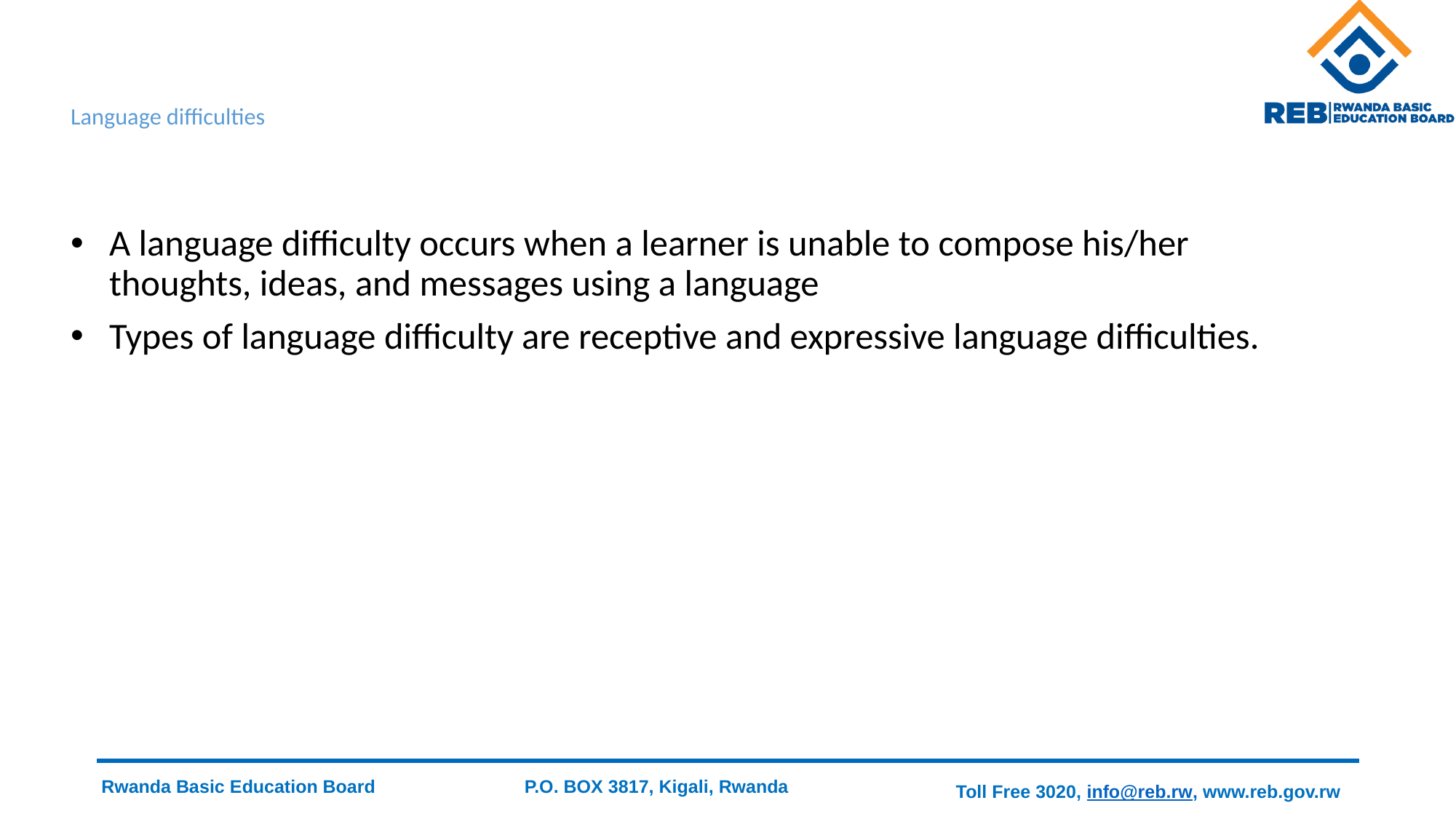

# Language difficulties

A language difficulty occurs when a learner is unable to compose his/her thoughts, ideas, and messages using a language
Types of language difficulty are receptive and expressive language difficulties.